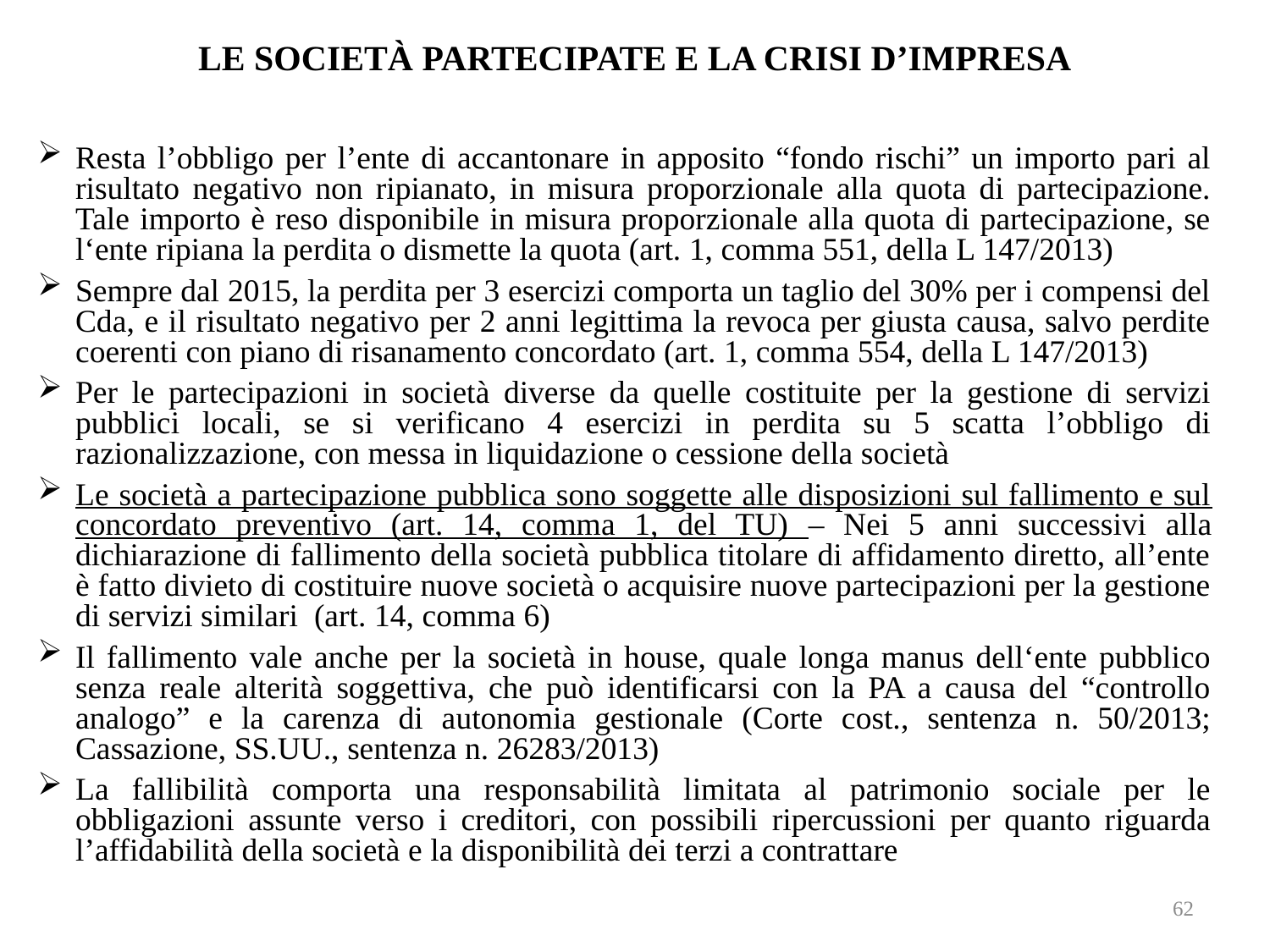

# LE SOCIETÀ PARTECIPATE E LA CRISI D’IMPRESA
Resta l’obbligo per l’ente di accantonare in apposito “fondo rischi” un importo pari al risultato negativo non ripianato, in misura proporzionale alla quota di partecipazione. Tale importo è reso disponibile in misura proporzionale alla quota di partecipazione, se l‘ente ripiana la perdita o dismette la quota (art. 1, comma 551, della L 147/2013)
Sempre dal 2015, la perdita per 3 esercizi comporta un taglio del 30% per i compensi del Cda, e il risultato negativo per 2 anni legittima la revoca per giusta causa, salvo perdite coerenti con piano di risanamento concordato (art. 1, comma 554, della L 147/2013)
Per le partecipazioni in società diverse da quelle costituite per la gestione di servizi pubblici locali, se si verificano 4 esercizi in perdita su 5 scatta l’obbligo di razionalizzazione, con messa in liquidazione o cessione della società
Le società a partecipazione pubblica sono soggette alle disposizioni sul fallimento e sul concordato preventivo (art. 14, comma 1, del TU) – Nei 5 anni successivi alla dichiarazione di fallimento della società pubblica titolare di affidamento diretto, all’ente è fatto divieto di costituire nuove società o acquisire nuove partecipazioni per la gestione di servizi similari  (art. 14, comma 6)
Il fallimento vale anche per la società in house, quale longa manus dell‘ente pubblico senza reale alterità soggettiva, che può identificarsi con la PA a causa del “controllo analogo” e la carenza di autonomia gestionale (Corte cost., sentenza n. 50/2013; Cassazione, SS.UU., sentenza n. 26283/2013)
La fallibilità comporta una responsabilità limitata al patrimonio sociale per le obbligazioni assunte verso i creditori, con possibili ripercussioni per quanto riguarda l’affidabilità della società e la disponibilità dei terzi a contrattare
62